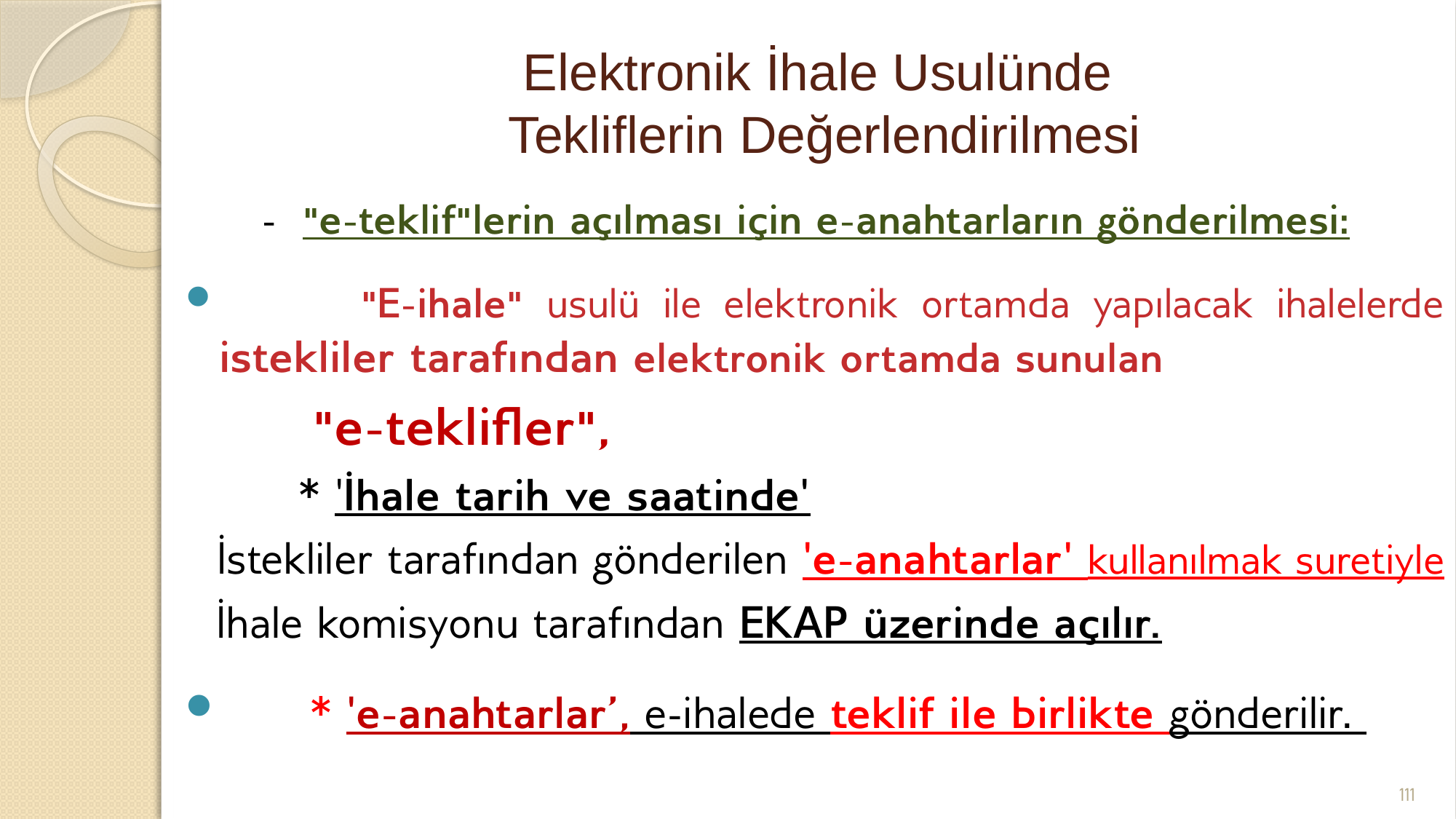

# Elektronik İhale Usulünde Tekliflerin Değerlendirilmesi
      -  "e-teklif"lerin açılması için e-anahtarların gönderilmesi:

      "E-ihale" usulü ile elektronik ortamda yapılacak ihalelerde istekliler tarafından elektronik ortamda sunulan
         "e-teklifler",
         * 'İhale tarih ve saatinde'
   İstekliler tarafından gönderilen 'e-anahtarlar' kullanılmak suretiyle
   İhale komisyonu tarafından EKAP üzerinde açılır.

      * 'e-anahtarlar’, e-ihalede teklif ile birlikte gönderilir.
111